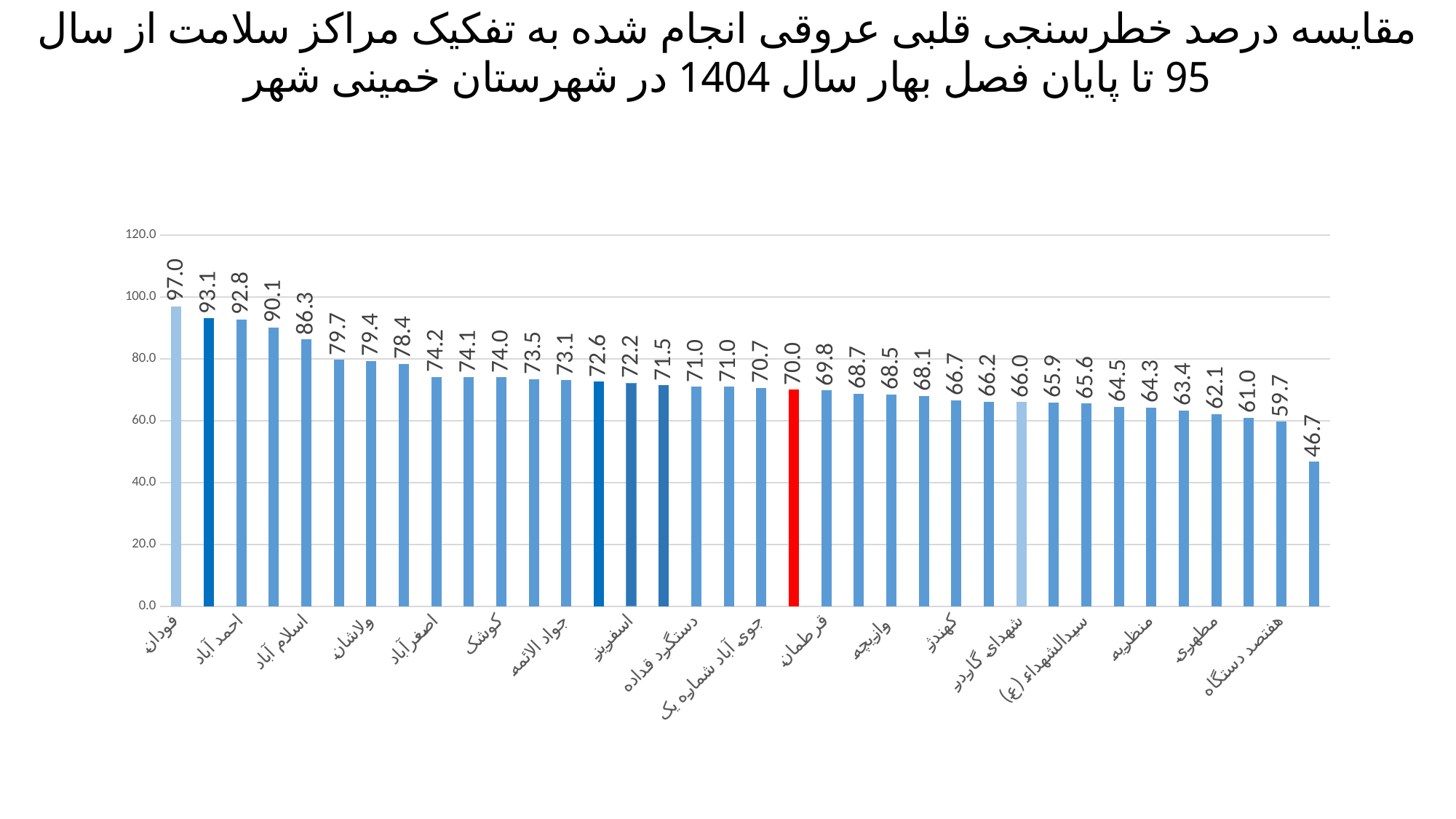

# مقایسه درصد خطرسنجی قلبی عروقی انجام شده به تفکیک مراکز سلامت از سال 95 تا پایان فصل بهار سال 1404 در شهرستان خمینی شهر

### Chart

| Category |  |
|---|---|
| فودان | 97.0 |
|  قلعه امیریه | 93.1 |
|  احمد آباد | 92.8 |
|  تیرانچی | 90.1 |
| اسلام آباد | 86.3 |
|   درچه دو | 79.7 |
| ولاشان | 79.4 |
|  دینان | 78.4 |
|  اصغرآباد | 74.2 |
|   آدریان | 74.1 |
|     کوشک | 74.0 |
| بوعلی | 73.5 |
|  جواد الائمه | 73.1 |
|   جوی آباد شماره دو | 72.6 |
|    اسفریز | 72.2 |
|  پروین | 71.5 |
|    دستگرد قداده | 71.0 |
|  درچه | 71.0 |
| جوی آباد شماره یک | 70.7 |
| شهرستان | 70.0 |
|  قرطمان | 69.8 |
| علیمردان خان | 68.7 |
| وازیچه  | 68.5 |
| هرستان | 68.1 |
|  کهندژ | 66.7 |
|  فتح آباد | 66.2 |
| شهدای گاردر | 66.0 |
|    مسکن مهر خمینی شهر | 65.9 |
| سیدالشهداء (ع) | 65.6 |
|    شهید موسوی اندوان | 64.5 |
|   منظریه | 64.3 |
| مکتب الصادق | 63.4 |
|  مطهری | 62.1 |
| فروشان | 61.0 |
|    هفتصد دستگاه | 59.7 |
| ارغوان | 46.7 |